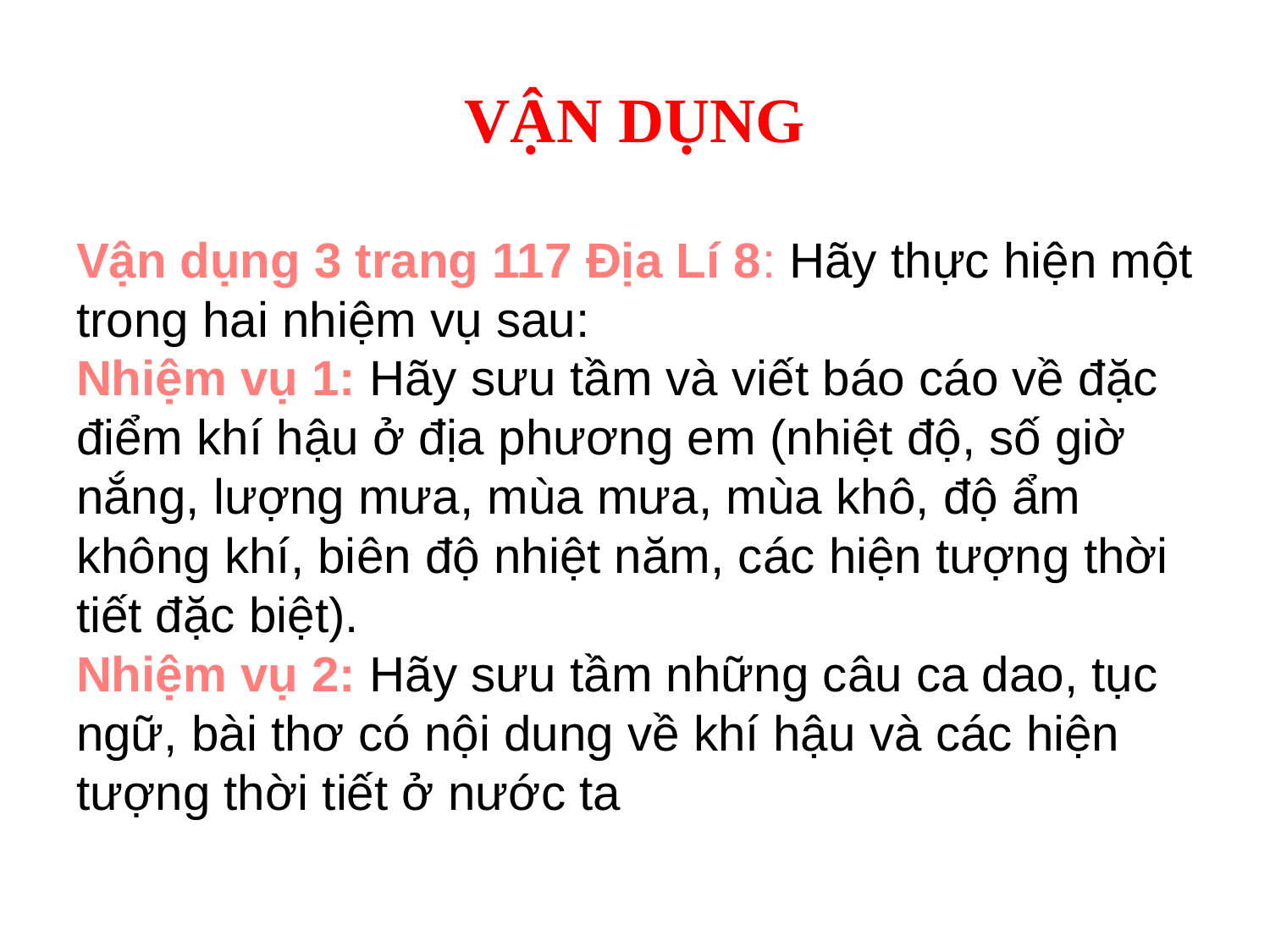

# VẬN DỤNG
Vận dụng 3 trang 117 Địa Lí 8: Hãy thực hiện một trong hai nhiệm vụ sau:
Nhiệm vụ 1: Hãy sưu tầm và viết báo cáo về đặc điểm khí hậu ở địa phương em (nhiệt độ, số giờ nắng, lượng mưa, mùa mưa, mùa khô, độ ẩm không khí, biên độ nhiệt năm, các hiện tượng thời tiết đặc biệt).
Nhiệm vụ 2: Hãy sưu tầm những câu ca dao, tục ngữ, bài thơ có nội dung về khí hậu và các hiện tượng thời tiết ở nước ta